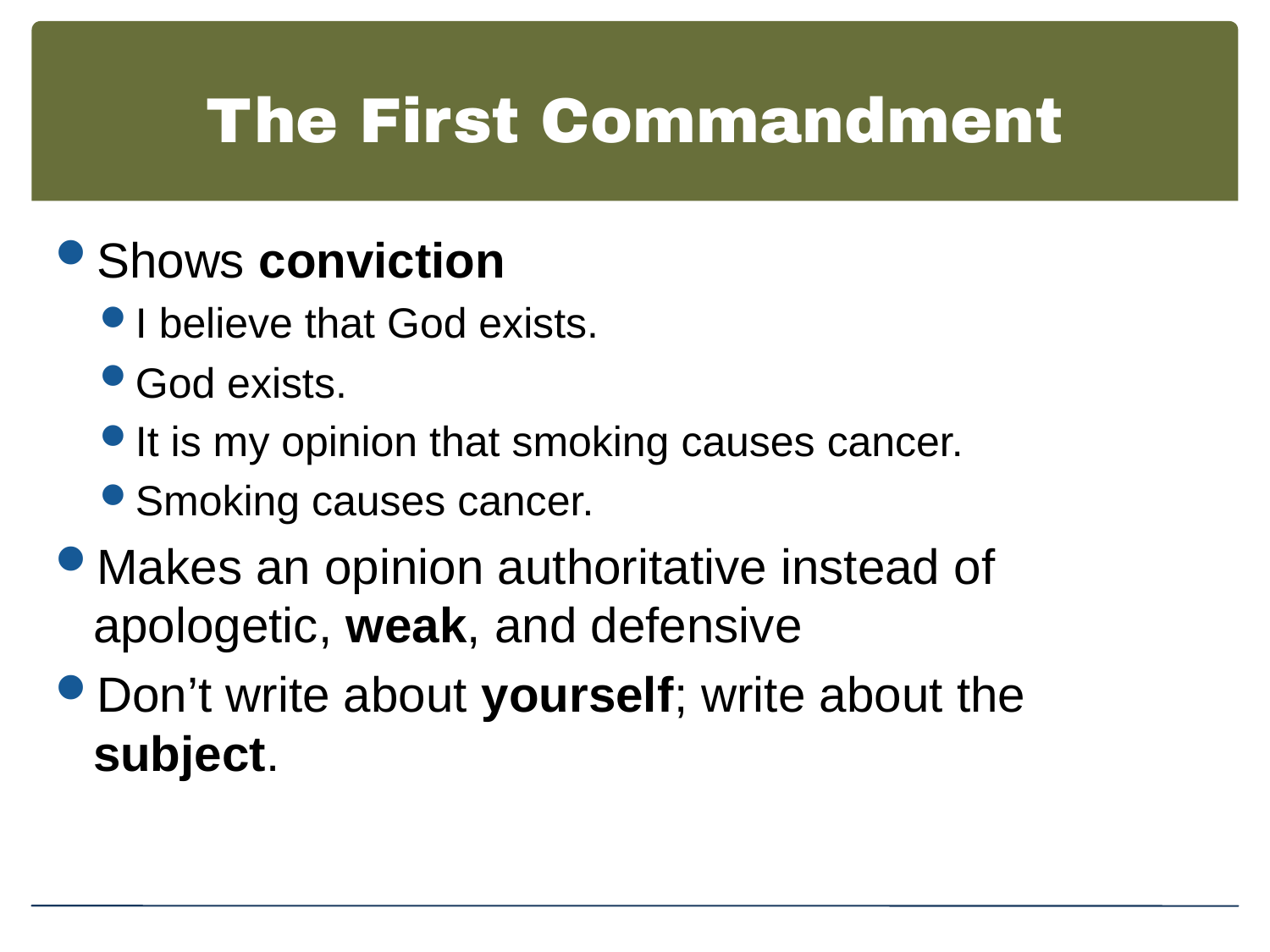

# The First Commandment
Shows conviction
I believe that God exists.
God exists.
It is my opinion that smoking causes cancer.
Smoking causes cancer.
Makes an opinion authoritative instead of apologetic, weak, and defensive
Don’t write about yourself; write about the subject.